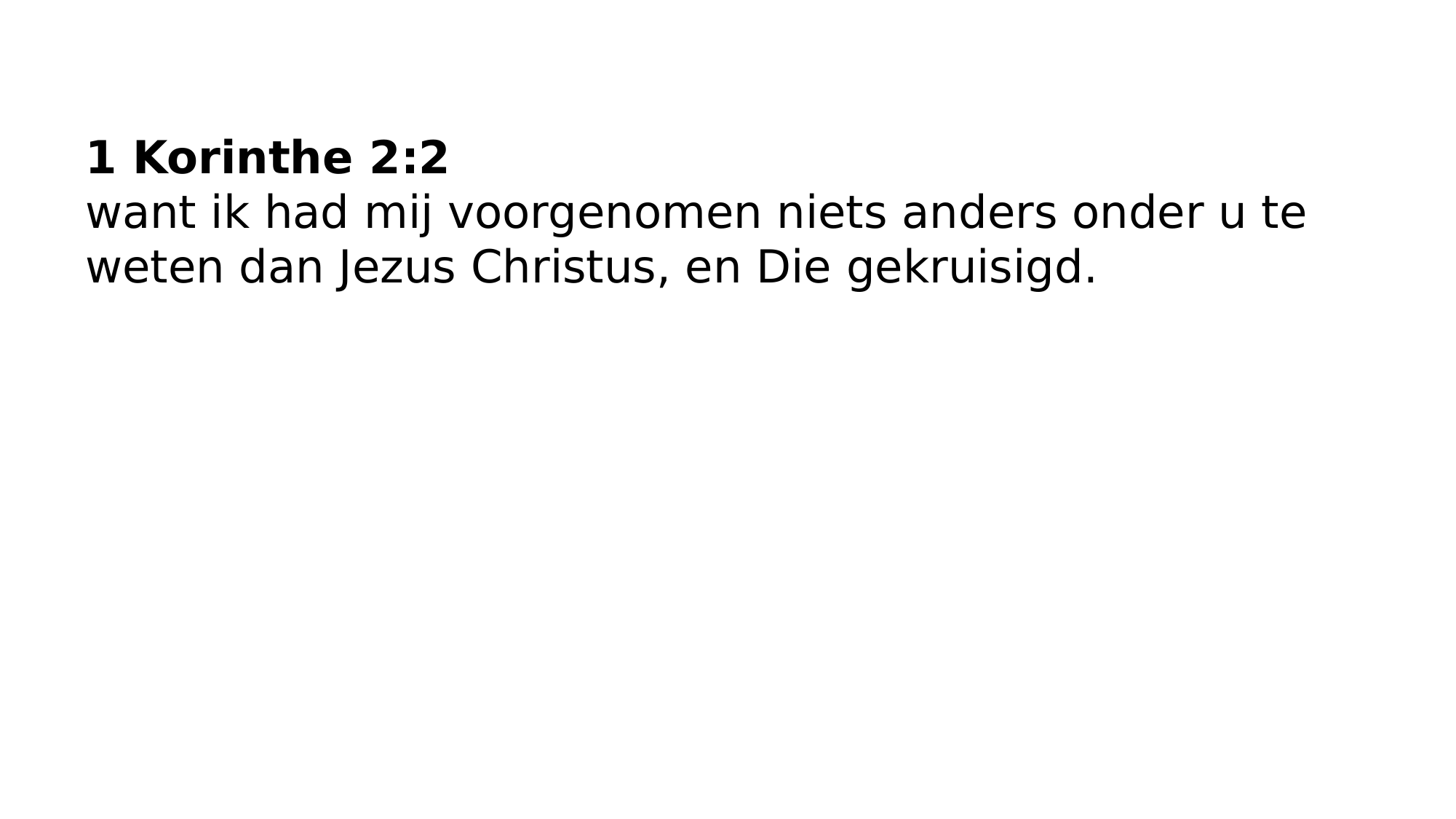

1 Korinthe 2:2
want ik had mij voorgenomen niets anders onder u te weten dan Jezus Christus, en Die gekruisigd.